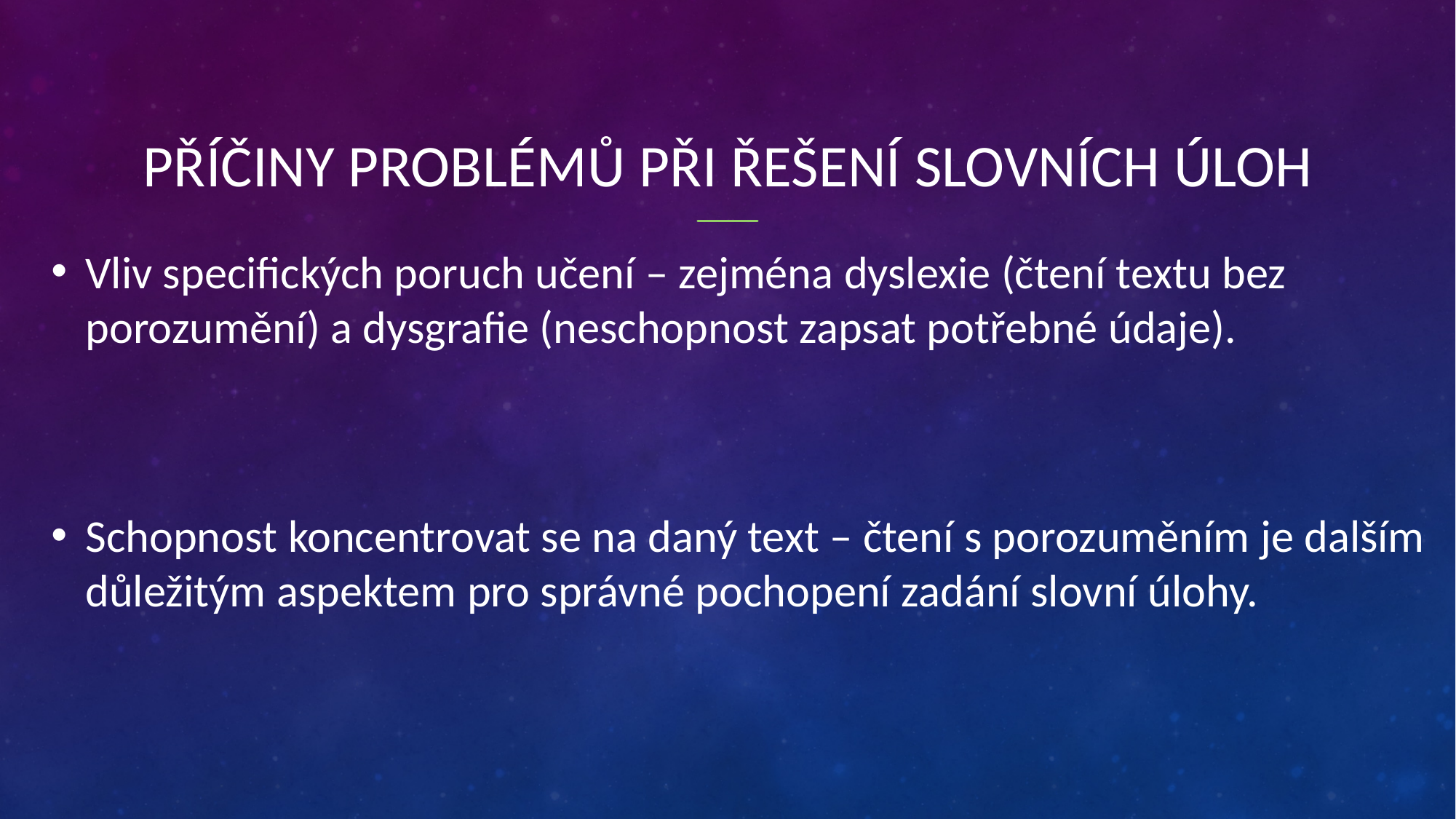

# Příčiny problémů při řešení slovních úloh
Vliv specifických poruch učení – zejména dyslexie (čtení textu bez porozumění) a dysgrafie (neschopnost zapsat potřebné údaje).

Schopnost koncentrovat se na daný text – čtení s porozuměním je dalším důležitým aspektem pro správné pochopení zadání slovní úlohy.